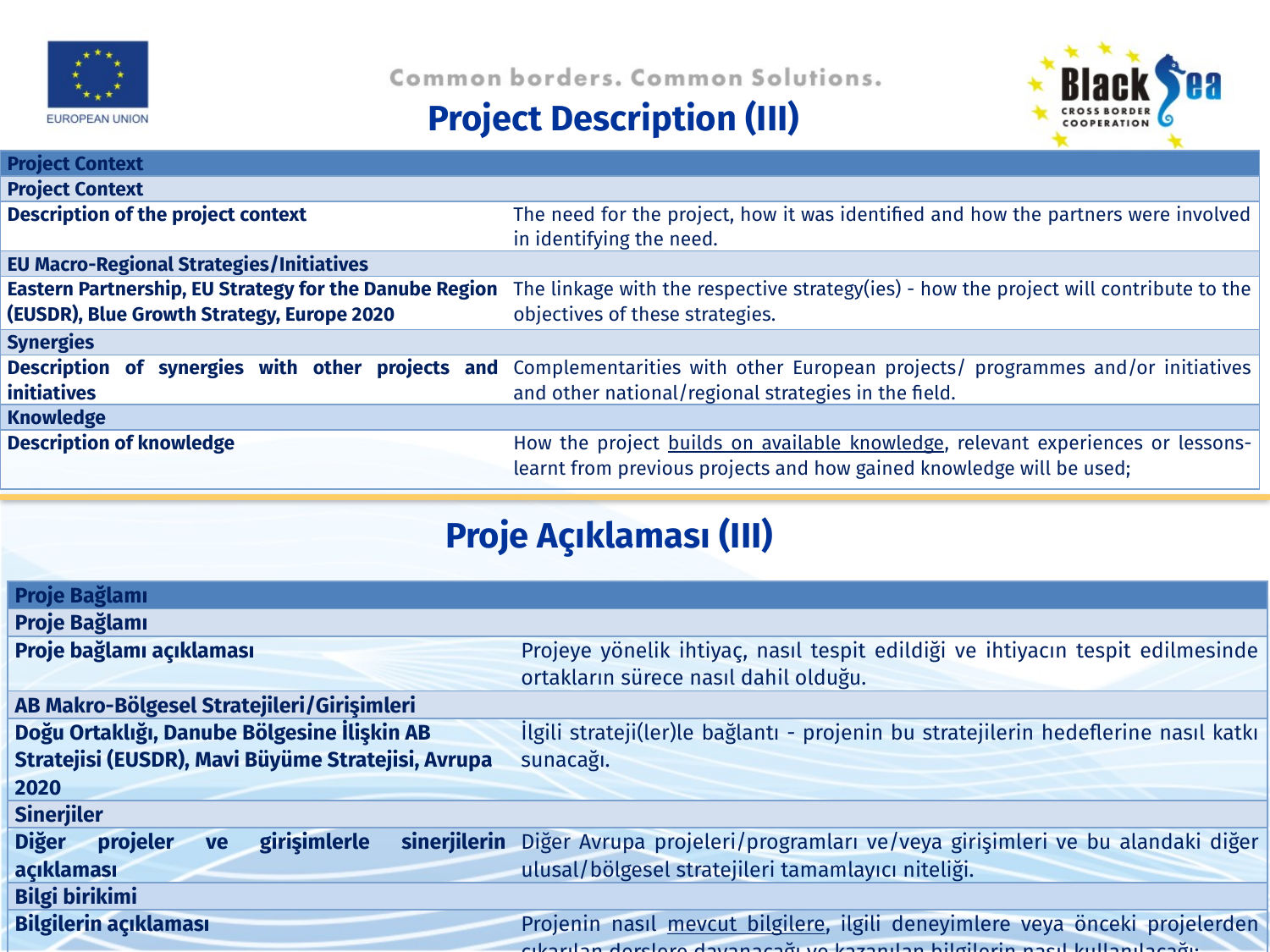

# Project Description (III)
| Project Context |  |
| --- | --- |
| Project Context |  |
| Description of the project context | The need for the project, how it was identified and how the partners were involved in identifying the need. |
| EU Macro-Regional Strategies/Initiatives |  |
| Eastern Partnership, EU Strategy for the Danube Region (EUSDR), Blue Growth Strategy, Europe 2020 | The linkage with the respective strategy(ies) - how the project will contribute to the objectives of these strategies. |
| Synergies |  |
| Description of synergies with other projects and initiatives | Complementarities with other European projects/ programmes and/or initiatives and other national/regional strategies in the field. |
| Knowledge |  |
| Description of knowledge | How the project builds on available knowledge, relevant experiences or lessons-learnt from previous projects and how gained knowledge will be used; |
Proje Açıklaması (III)
| Proje Bağlamı |  |
| --- | --- |
| Proje Bağlamı |  |
| Proje bağlamı açıklaması | Projeye yönelik ihtiyaç, nasıl tespit edildiği ve ihtiyacın tespit edilmesinde ortakların sürece nasıl dahil olduğu. |
| AB Makro-Bölgesel Stratejileri/Girişimleri |  |
| Doğu Ortaklığı, Danube Bölgesine İlişkin AB Stratejisi (EUSDR), Mavi Büyüme Stratejisi, Avrupa 2020 | İlgili strateji(ler)le bağlantı - projenin bu stratejilerin hedeflerine nasıl katkı sunacağı. |
| Sinerjiler |  |
| Diğer projeler ve girişimlerle sinerjilerin açıklaması | Diğer Avrupa projeleri/programları ve/veya girişimleri ve bu alandaki diğer ulusal/bölgesel stratejileri tamamlayıcı niteliği. |
| Bilgi birikimi |  |
| Bilgilerin açıklaması | Projenin nasıl mevcut bilgilere, ilgili deneyimlere veya önceki projelerden çıkarılan derslere dayanacağı ve kazanılan bilgilerin nasıl kullanılacağı; |